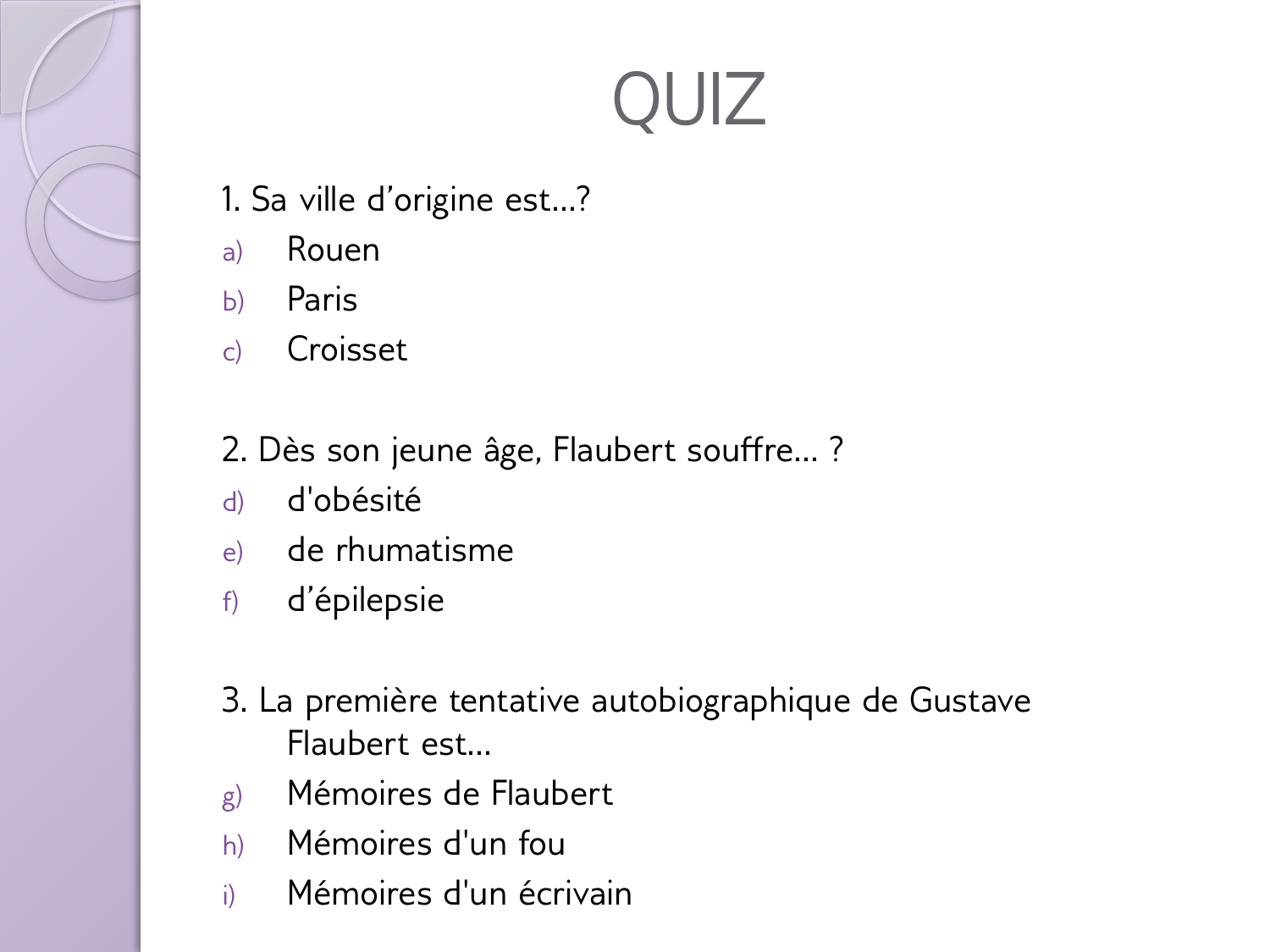

# QUIZ
1. Sa ville d’origine est...?
Rouen
Paris
Croisset

2. Dès son jeune âge, Flaubert souffre... ?
d'obésité
de rhumatisme
d’épilepsie

3. La première tentative autobiographique de Gustave Flaubert est...
Mémoires de Flaubert
Mémoires d'un fou
Mémoires d'un écrivain